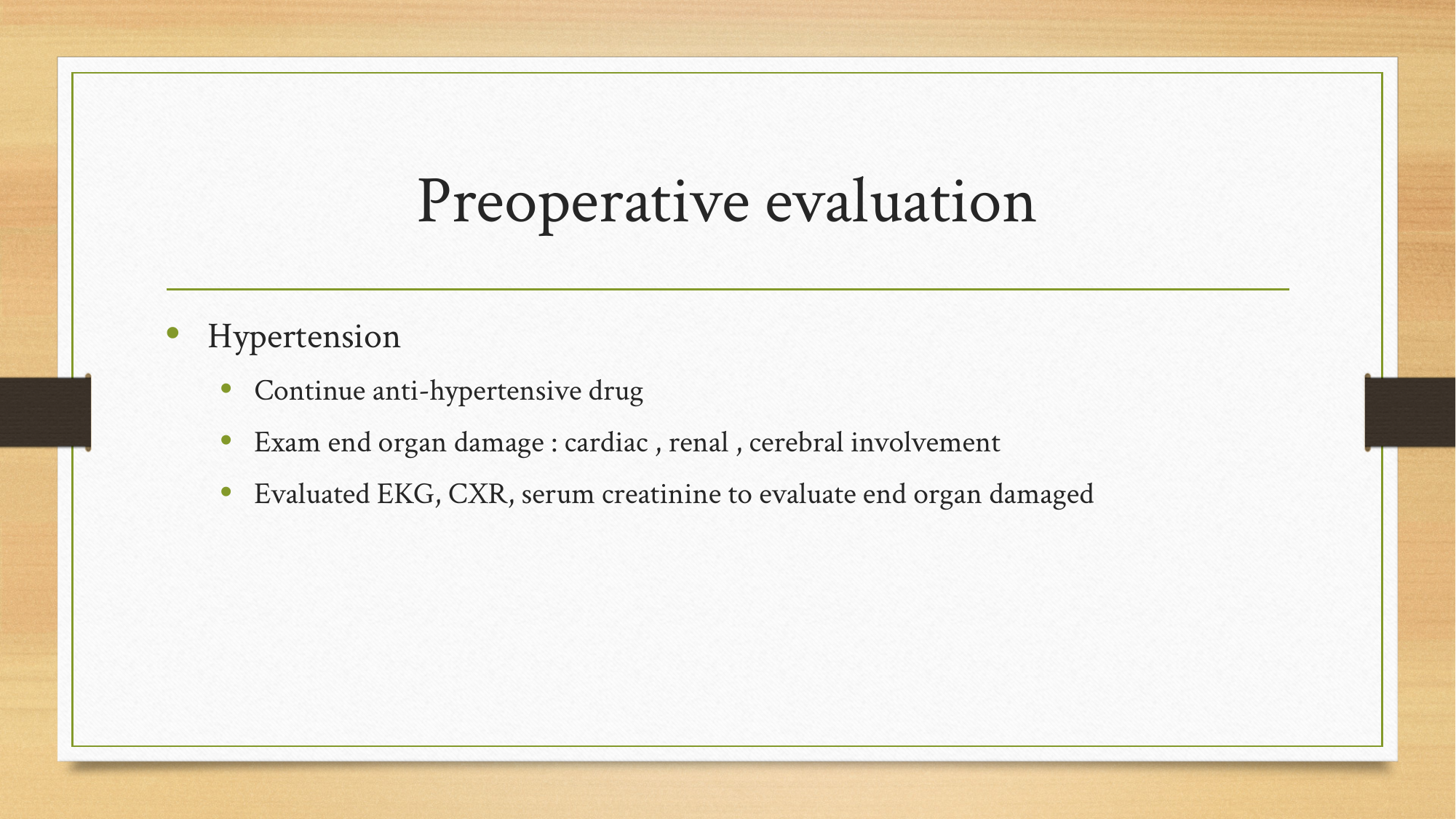

# Preoperative evaluation
 Hypertension
Continue anti-hypertensive drug
Exam end organ damage : cardiac , renal , cerebral involvement
Evaluated EKG, CXR, serum creatinine to evaluate end organ damaged